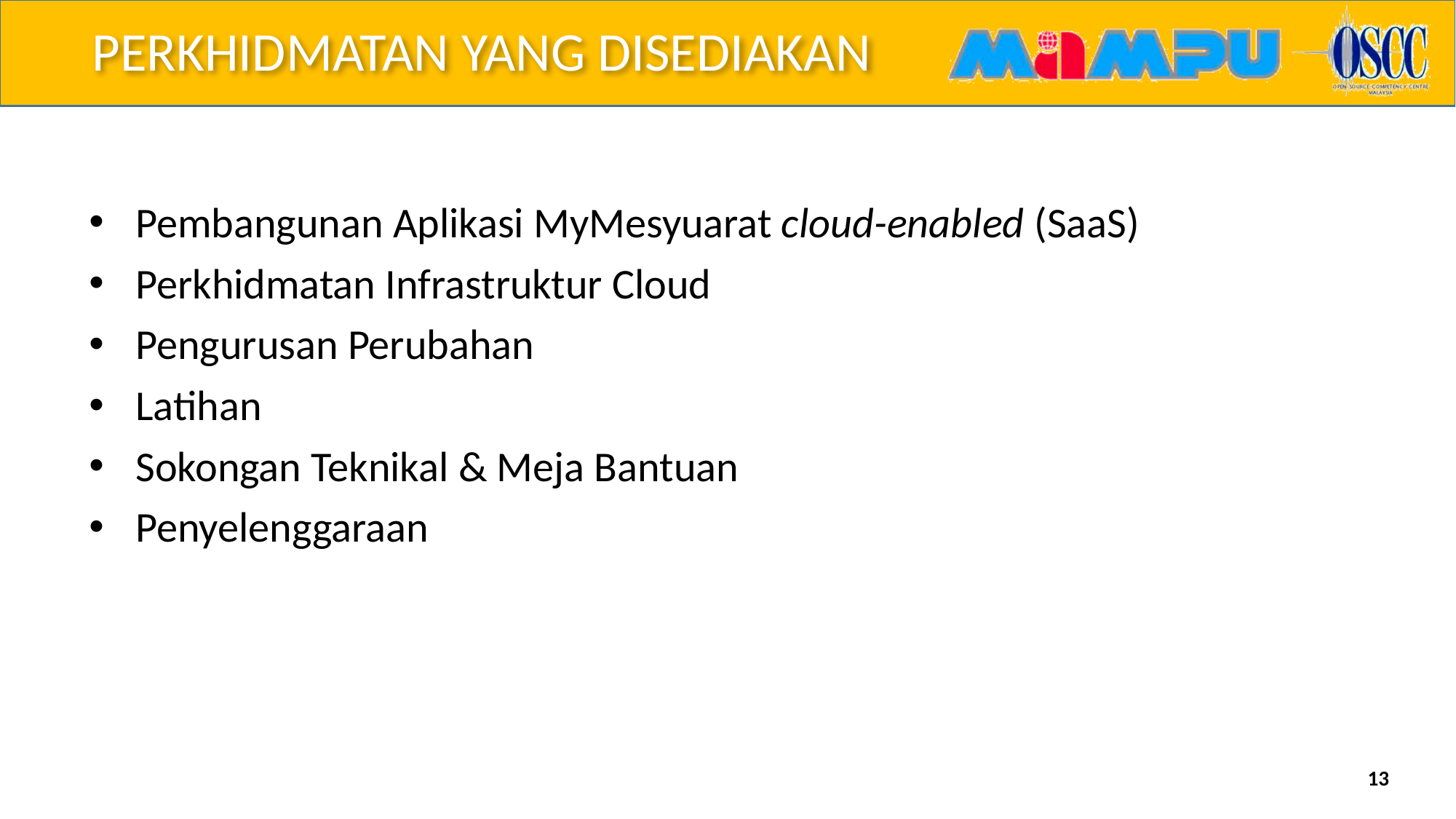

# PERKHIDMATAN YANG DISEDIAKAN
  Pembangunan Aplikasi MyMesyuarat cloud-enabled (SaaS)
  Perkhidmatan Infrastruktur Cloud
  Pengurusan Perubahan
  Latihan
  Sokongan Teknikal & Meja Bantuan
  Penyelenggaraan

13